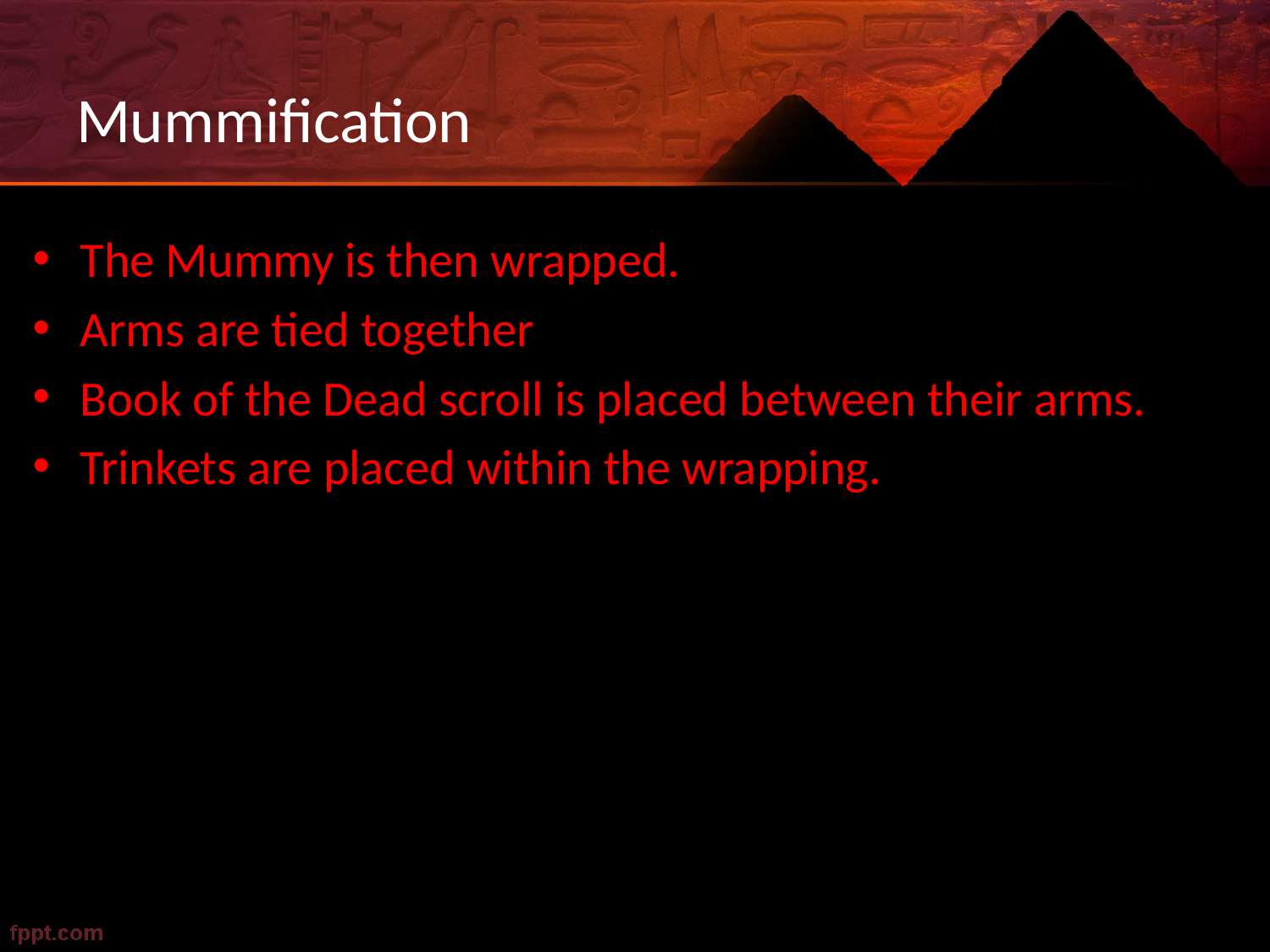

# Mummification
The Mummy is then wrapped.
Arms are tied together
Book of the Dead scroll is placed between their arms.
Trinkets are placed within the wrapping.